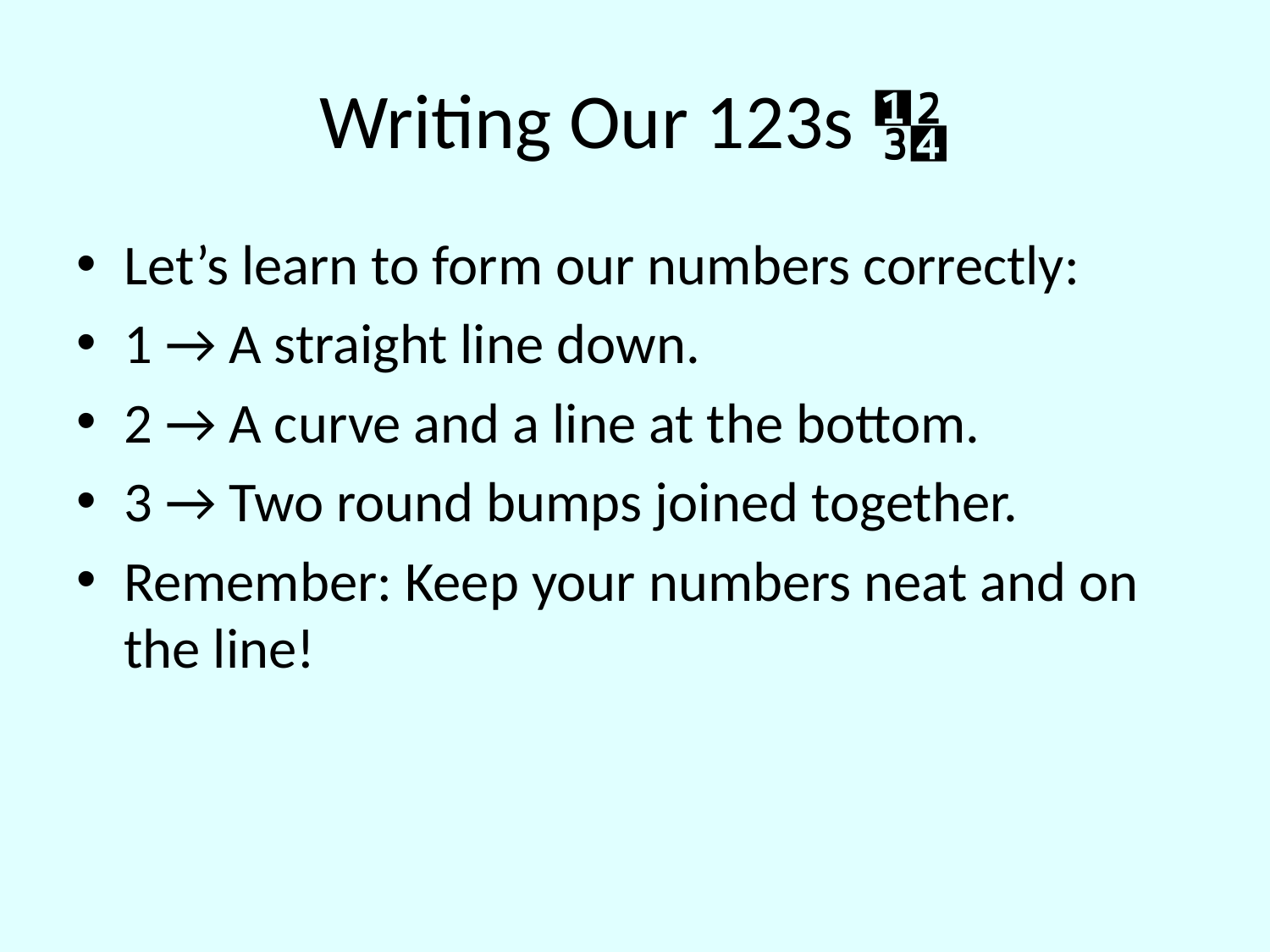

# Writing Our 123s 🔢
Let’s learn to form our numbers correctly:
1 → A straight line down.
2 → A curve and a line at the bottom.
3 → Two round bumps joined together.
Remember: Keep your numbers neat and on the line!